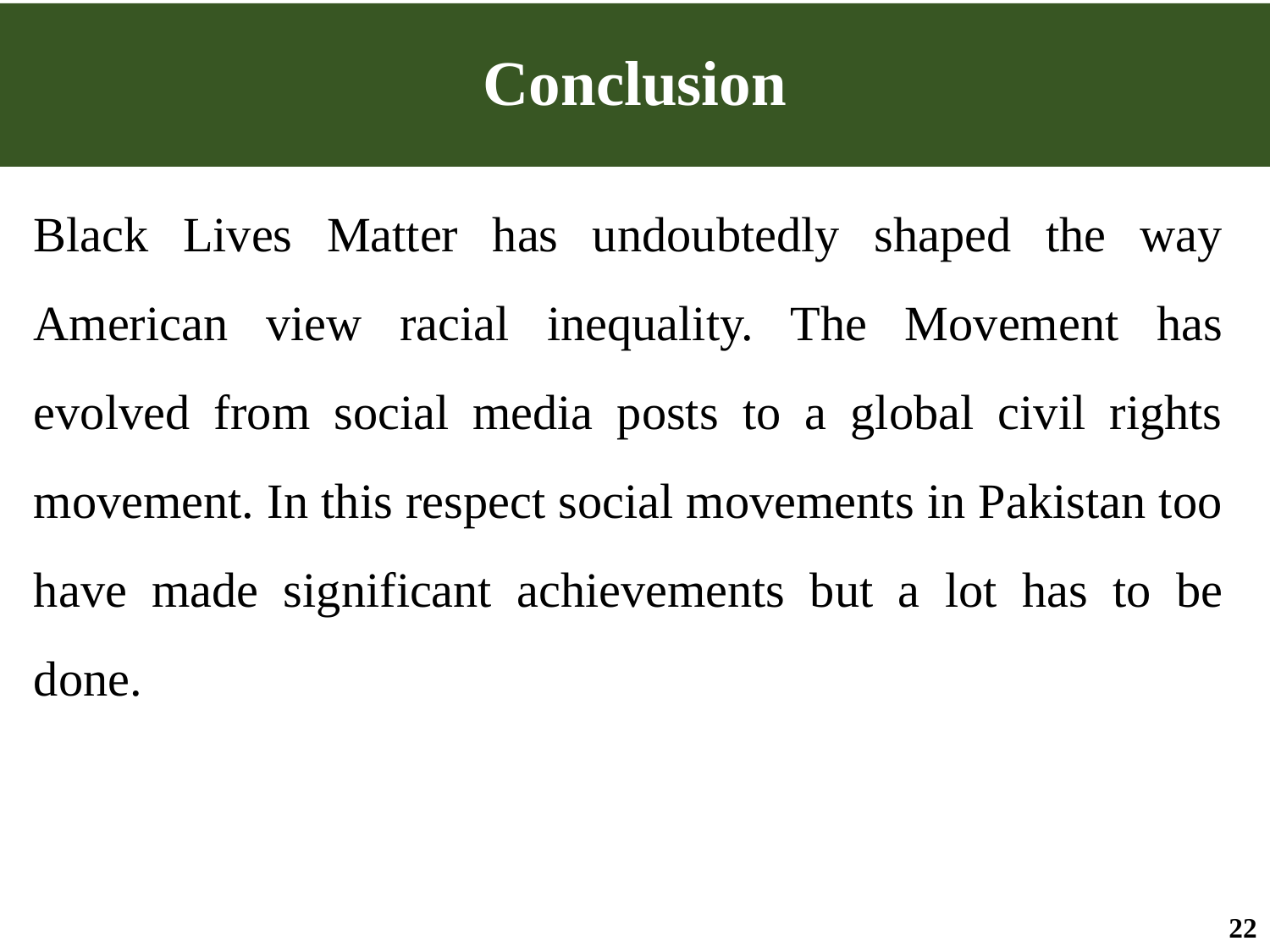

# Conclusion
Black Lives Matter has undoubtedly shaped the way American view racial inequality. The Movement has evolved from social media posts to a global civil rights movement. In this respect social movements in Pakistan too have made significant achievements but a lot has to be done.
22